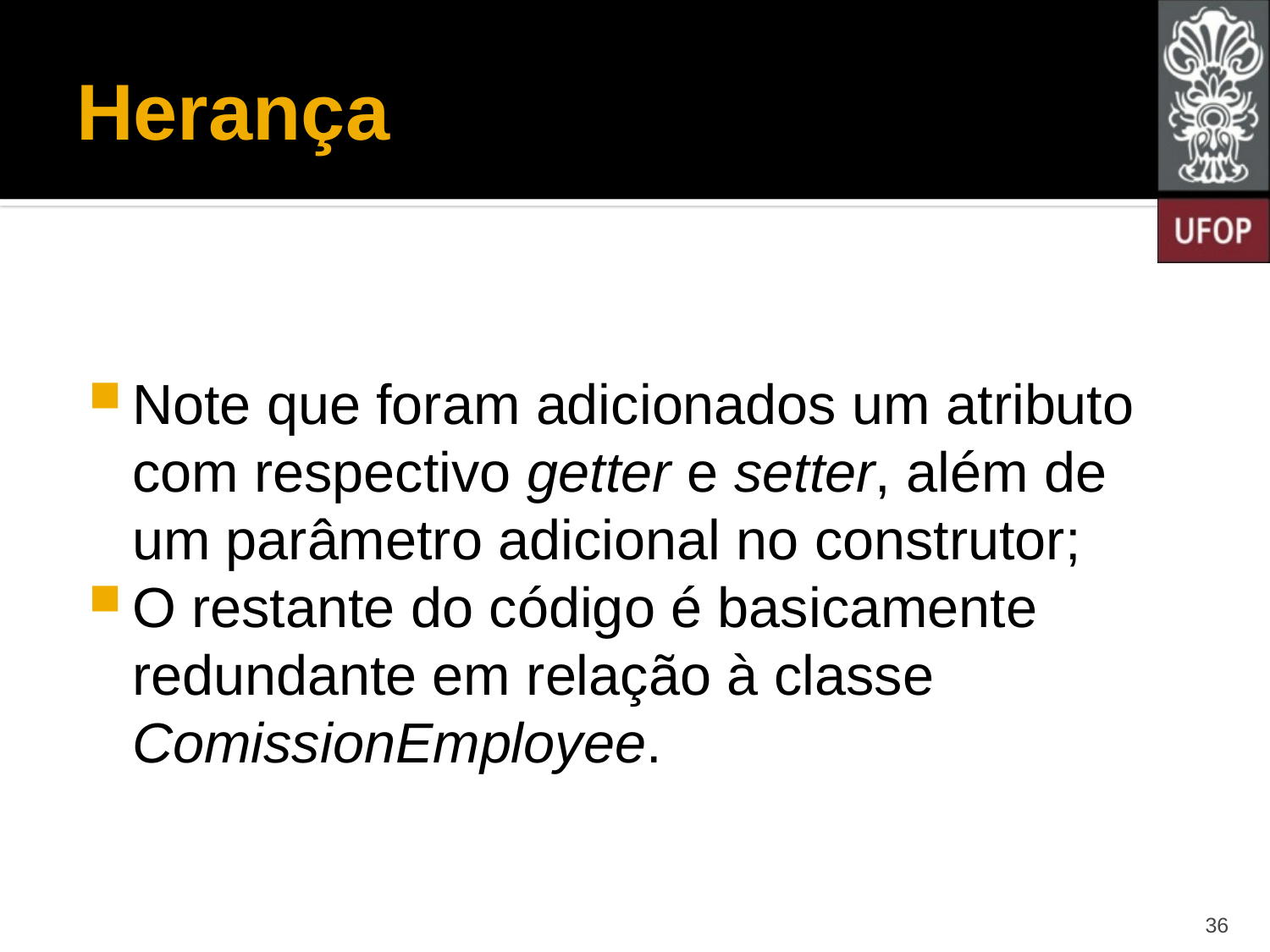

# Herança
Note que foram adicionados um atributo com respectivo getter e setter, além de um parâmetro adicional no construtor;
O restante do código é basicamente redundante em relação à classe ComissionEmployee.
36